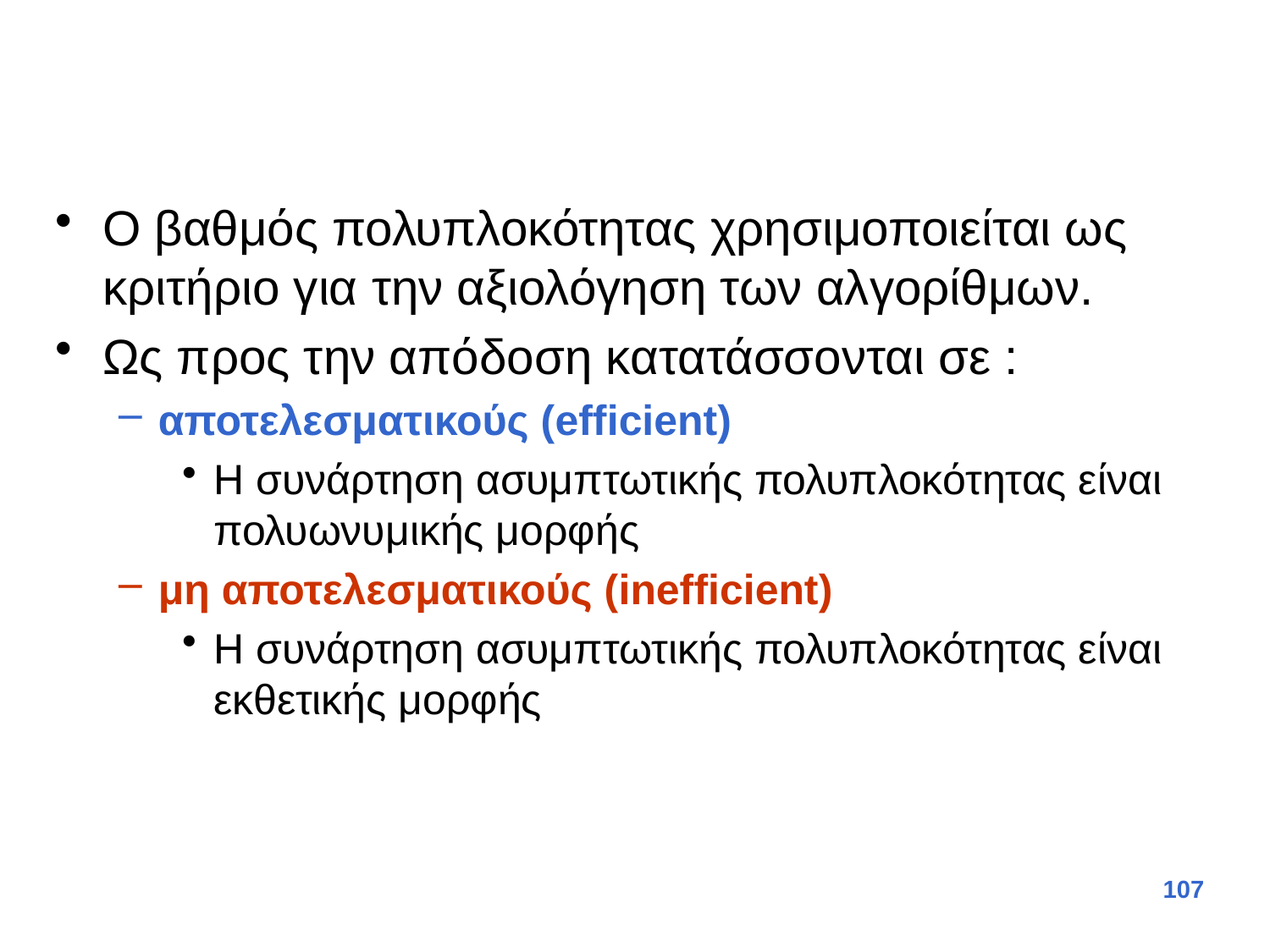

#
Ο βαθμός πολυπλοκότητας χρησιμοποιείται ως κριτήριο για την αξιολόγηση των αλγορίθμων.
Ως προς την απόδοση κατατάσσονται σε :
αποτελεσματικούς (efficient)
Η συνάρτηση ασυμπτωτικής πολυπλοκότητας είναι πολυωνυμικής μορφής
μη αποτελεσματικούς (inefficient)
Η συνάρτηση ασυμπτωτικής πολυπλοκότητας είναι εκθετικής μορφής
107